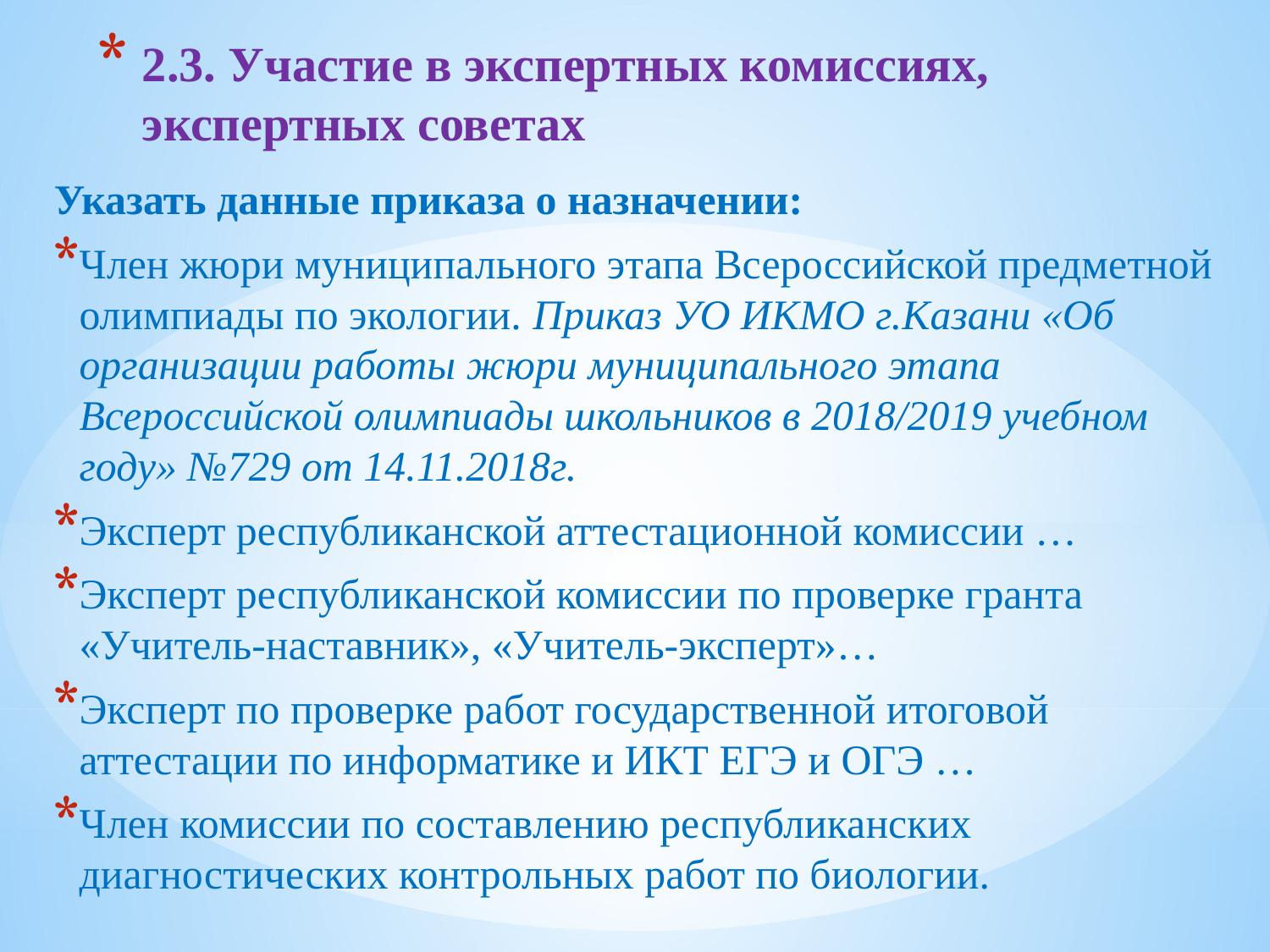

# 2.3. Участие в экспертных комиссиях, экспертных советах
Указать данные приказа о назначении:
Член жюри муниципального этапа Всероссийской предметной олимпиады по экологии. Приказ УО ИКМО г.Казани «Об организации работы жюри муниципального этапа Всероссийской олимпиады школьников в 2018/2019 учебном году» №729 от 14.11.2018г.
Эксперт республиканской аттестационной комиссии …
Эксперт республиканской комиссии по проверке гранта «Учитель-наставник», «Учитель-эксперт»…
Эксперт по проверке работ государственной итоговой аттестации по информатике и ИКТ ЕГЭ и ОГЭ …
Член комиссии по составлению республиканских диагностических контрольных работ по биологии.